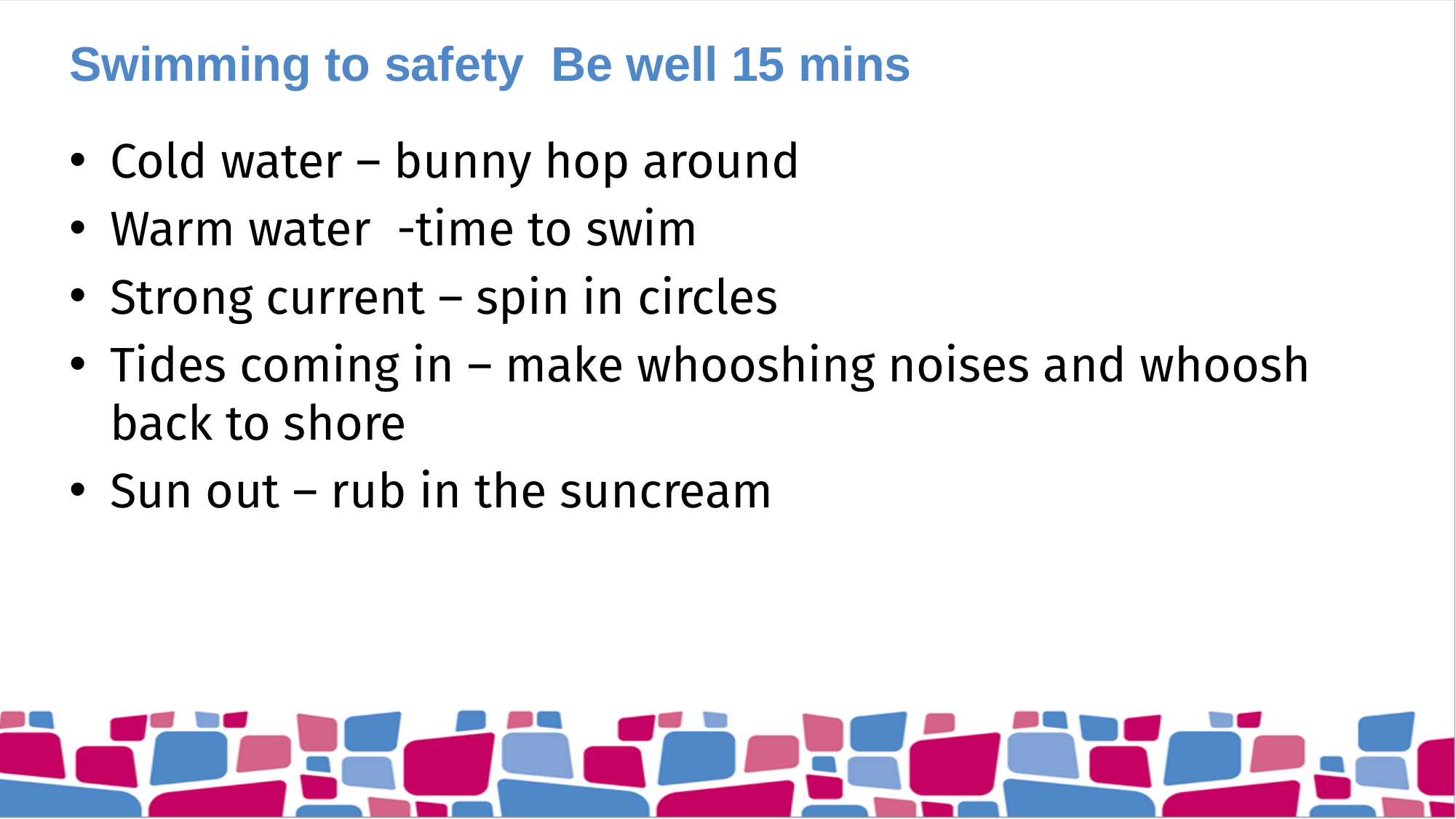

# Swimming to safety  Be well 15 mins
Cold water – bunny hop around
Warm water  -time to swim
Strong current – spin in circles
Tides coming in – make whooshing noises and whoosh back to shore
Sun out – rub in the suncream